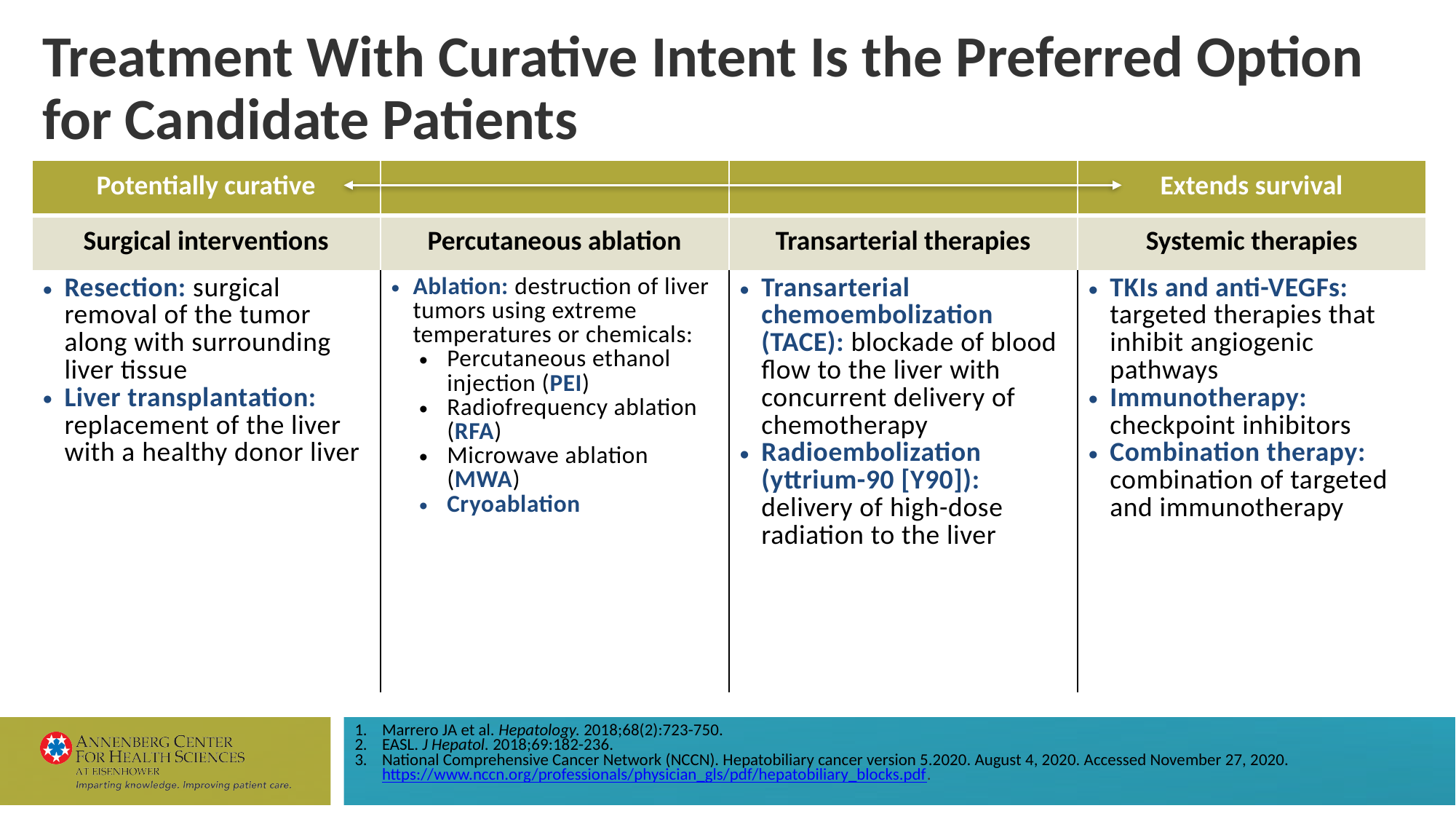

# Treatment With Curative Intent Is the Preferred Option for Candidate Patients
| Potentially curative |  |  | Extends survival |
| --- | --- | --- | --- |
| Surgical interventions | Percutaneous ablation | Transarterial therapies | Systemic therapies |
| Resection: surgical removal of the tumor along with surrounding liver tissue Liver transplantation: replacement of the liver with a healthy donor liver | Ablation: destruction of liver tumors using extreme temperatures or chemicals: Percutaneous ethanol injection (PEI) Radiofrequency ablation (RFA) Microwave ablation (MWA) Cryoablation | Transarterial chemoembolization (TACE): blockade of blood flow to the liver with concurrent delivery of chemotherapy Radioembolization (yttrium-90 [Y90]): delivery of high-dose radiation to the liver | TKIs and anti-VEGFs: targeted therapies that inhibit angiogenic pathways Immunotherapy: checkpoint inhibitors Combination therapy: combination of targeted and immunotherapy |
Marrero JA et al. Hepatology. 2018;68(2):723-750.
EASL. J Hepatol. 2018;69:182-236.
National Comprehensive Cancer Network (NCCN). Hepatobiliary cancer version 5.2020. August 4, 2020. Accessed November 27, 2020. https://www.nccn.org/professionals/physician_gls/pdf/hepatobiliary_blocks.pdf.